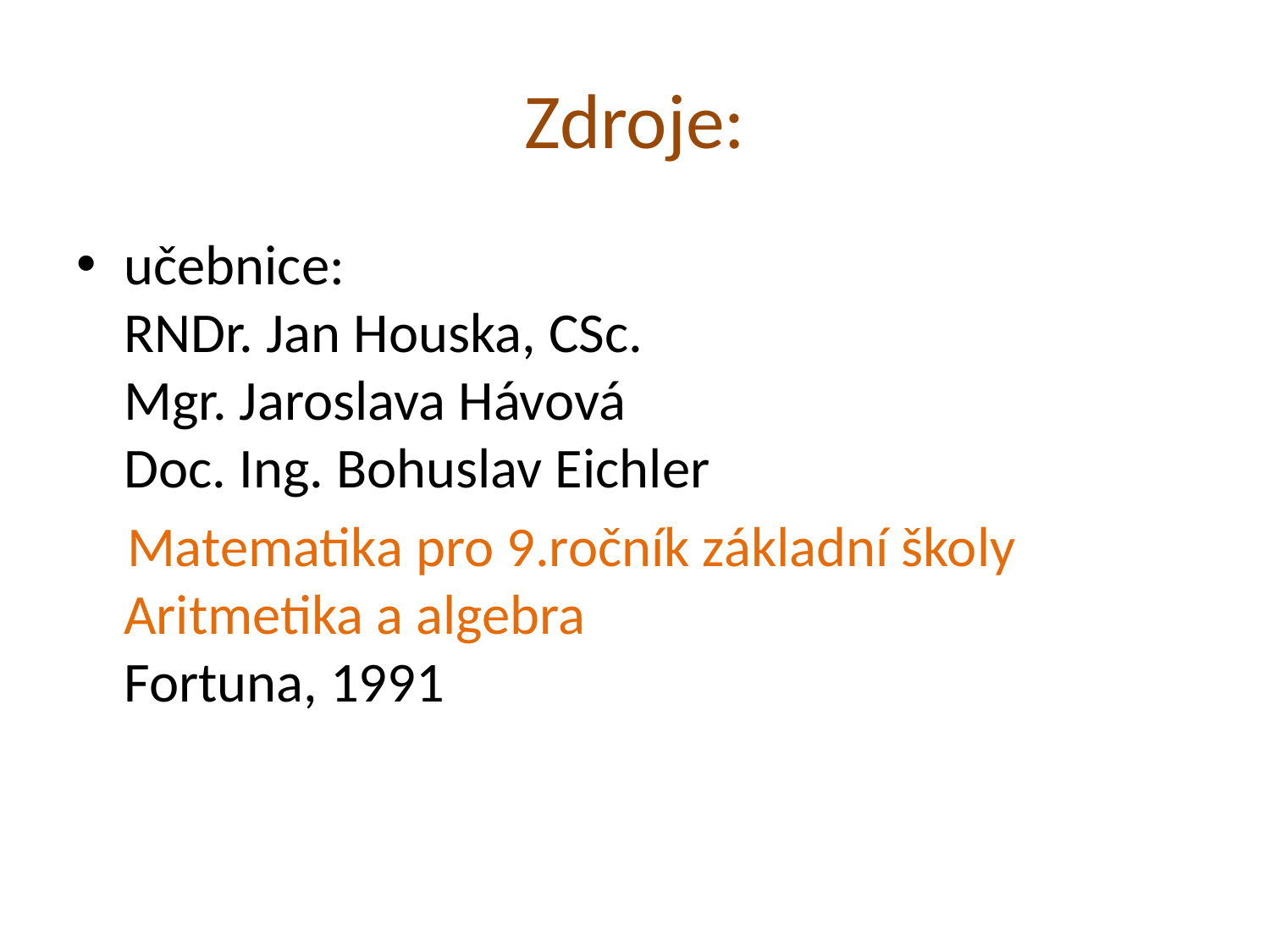

# Zdroje:
učebnice:
RNDr. Jan Houska, CSc.
Mgr. Jaroslava Hávová
Doc. Ing. Bohuslav Eichler
    Matematika pro 9.ročník základní školy
Aritmetika a algebra
Fortuna, 1991